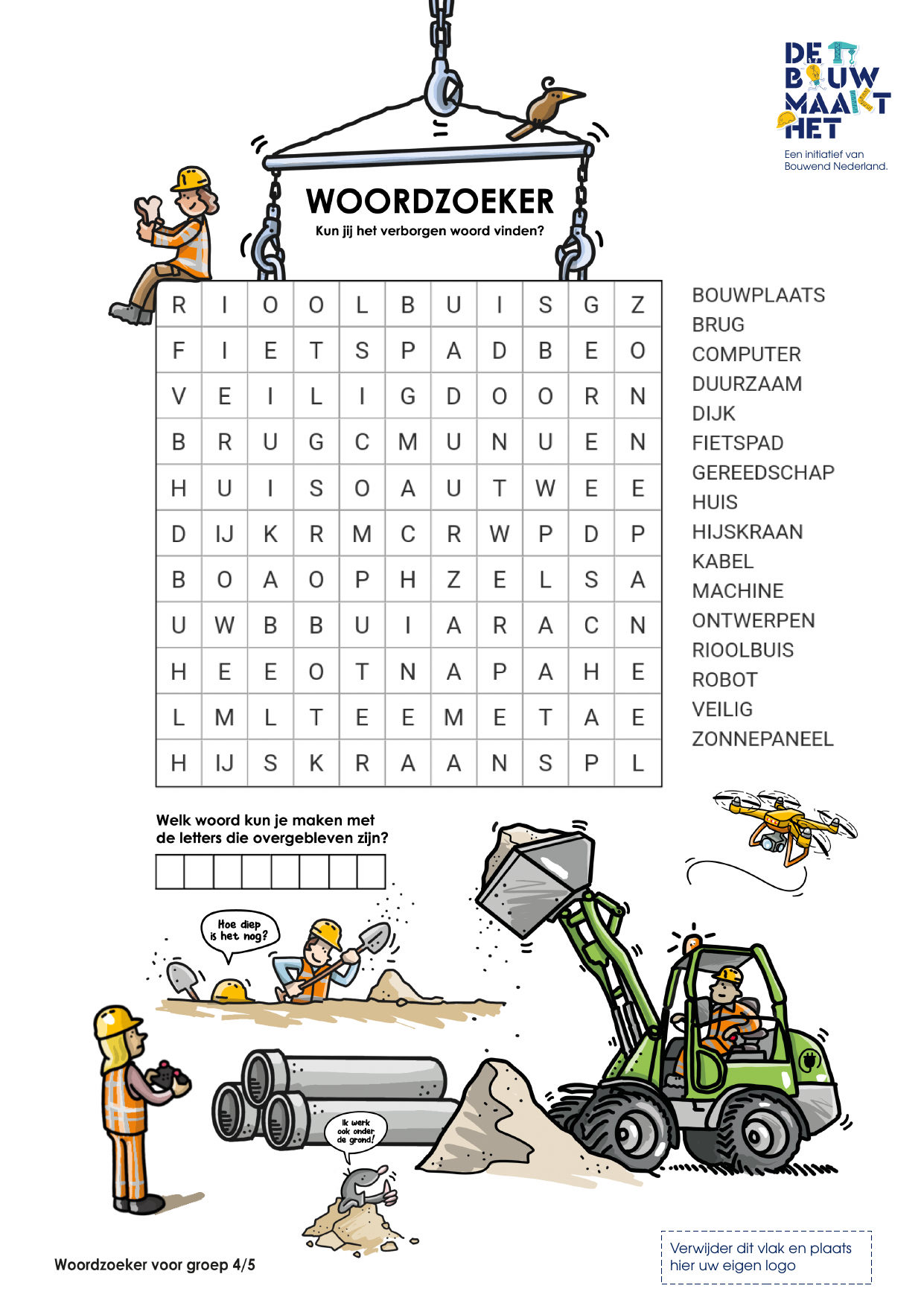

Verwijder dit vlak en plaats hier uw eigen logo